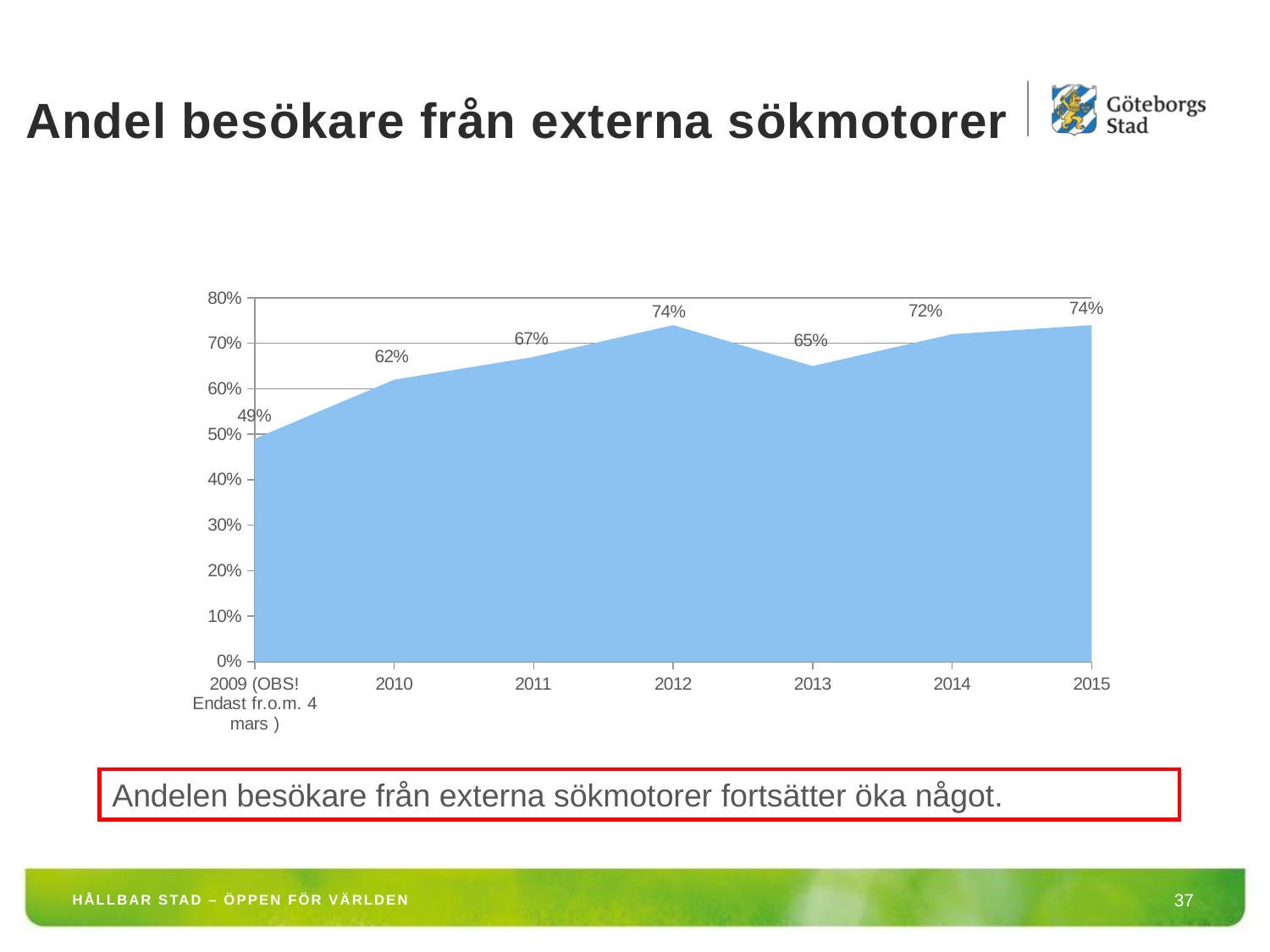

# Andel besökare från externa sökmotorer

### Chart

| Category | Andel besökare från externa sökmotorer (per år) |
|---|---|
| 2009 (OBS! Endast fr.o.m. 4 mars ) | 0.4900000000000003 |
| 2010 | 0.6200000000000028 |
| 2011 | 0.6700000000000037 |
| 2012 | 0.7400000000000028 |
| 2013 | 0.6500000000000032 |
| 2014 | 0.7200000000000006 |
| 2015 | 0.7400000000000028 |
Andelen besökare från externa sökmotorer fortsätter öka något.
HÅLLBAR STAD – ÖPPEN FÖR VÄRLDEN
37